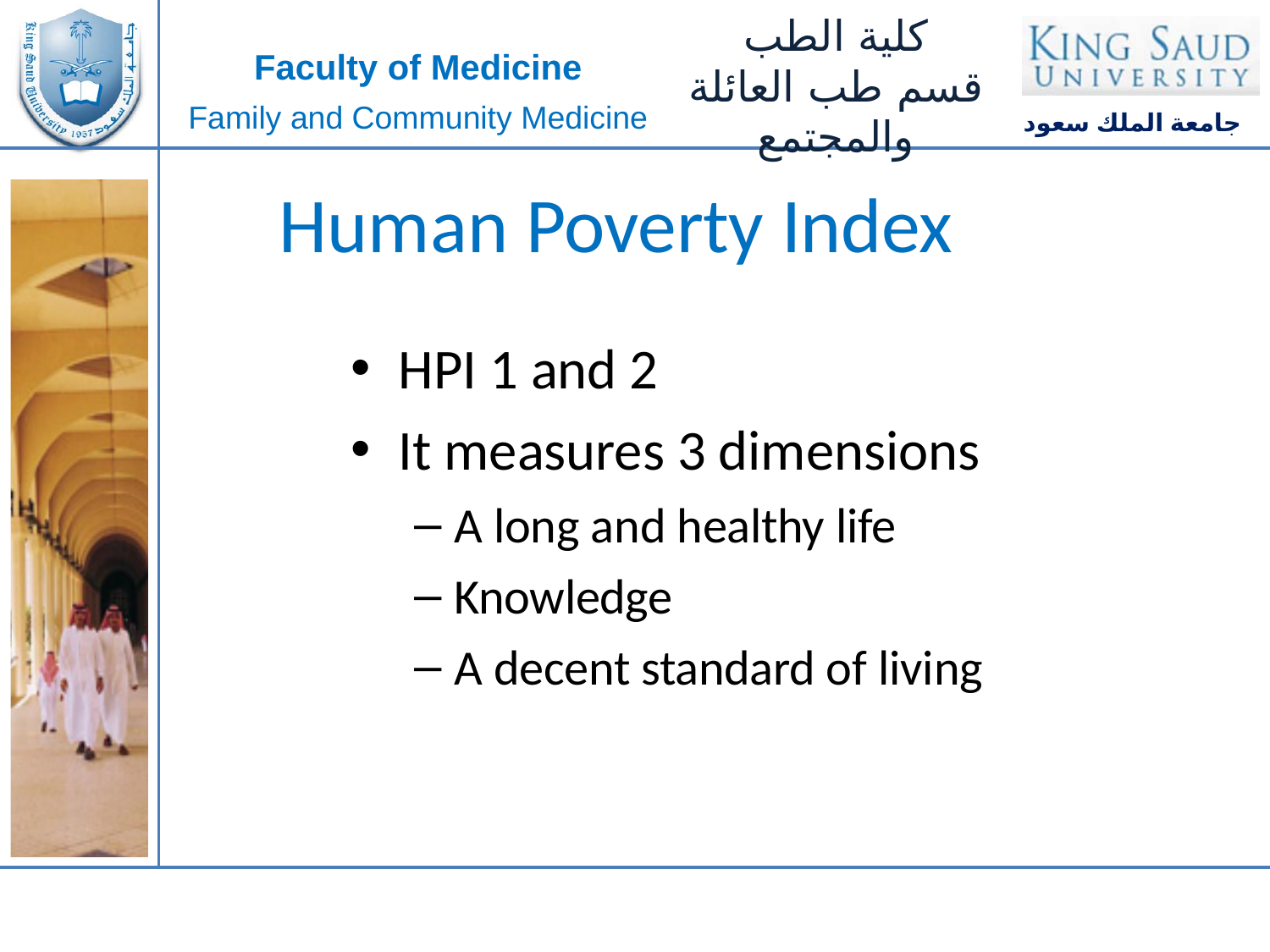

Human Poverty Index
HPI 1 and 2
It measures 3 dimensions
A long and healthy life
Knowledge
A decent standard of living